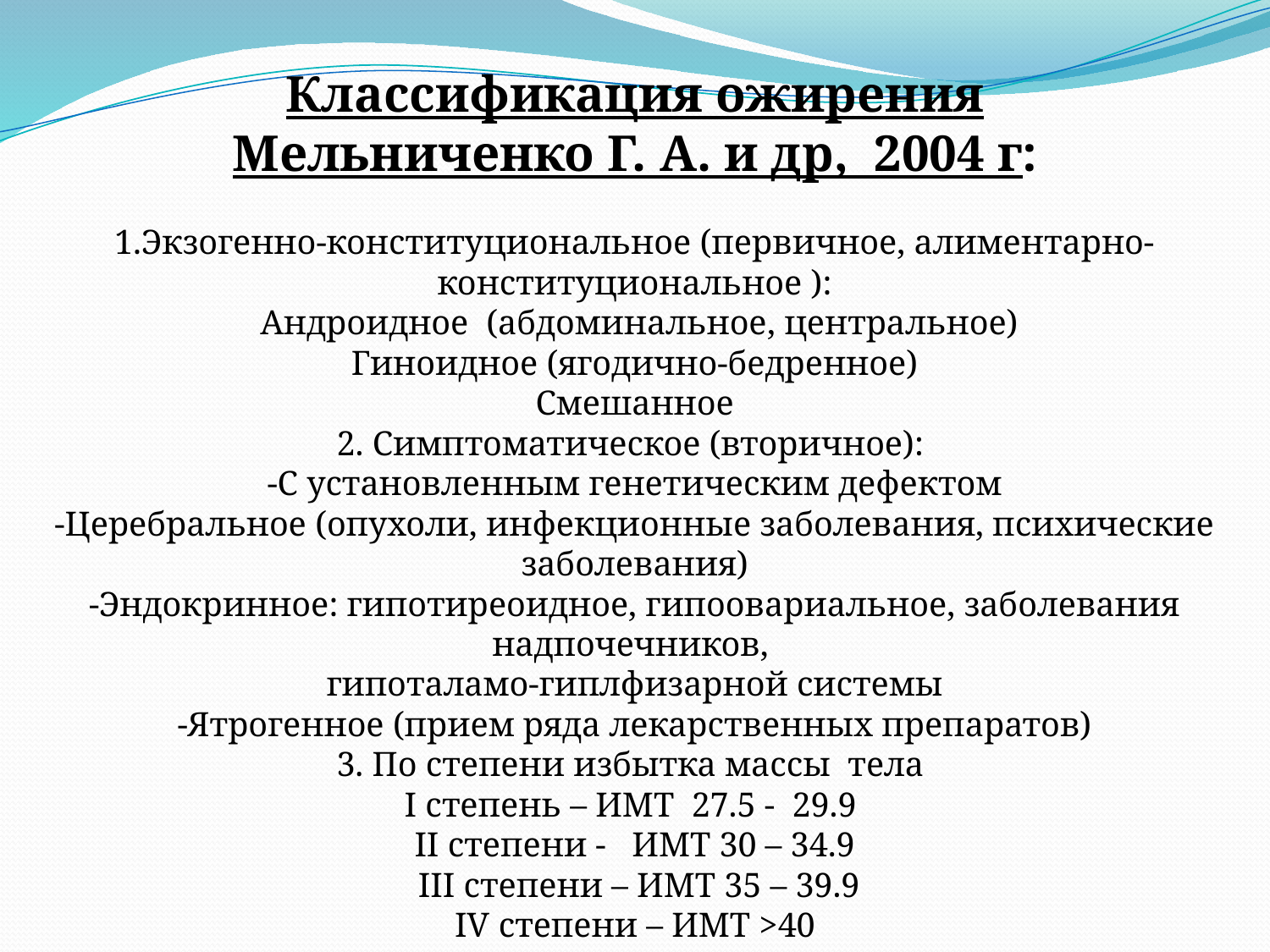

Классификация ожирения
Мельниченко Г. А. и др,  2004 г:

1.Экзогенно-конституциональное (первичное, алиментарно-конституциональное ):
 Андроидное  (абдоминальное, центральное)
Гиноидное (ягодично-бедренное)
Смешанное
2. Симптоматическое (вторичное):
-С установленным генетическим дефектом
-Церебральное (опухоли, инфекционные заболевания, психические заболевания)
-Эндокринное: гипотиреоидное, гипоовариальное, заболевания надпочечников,
гипоталамо-гиплфизарной системы
-Ятрогенное (прием ряда лекарственных препаратов)
3. По степени избытка массы  тела
I степень – ИМТ  27.5 -  29.9
II степени -   ИМТ 30 – 34.9
 III степени – ИМТ 35 – 39.9
IV степени – ИМТ >40